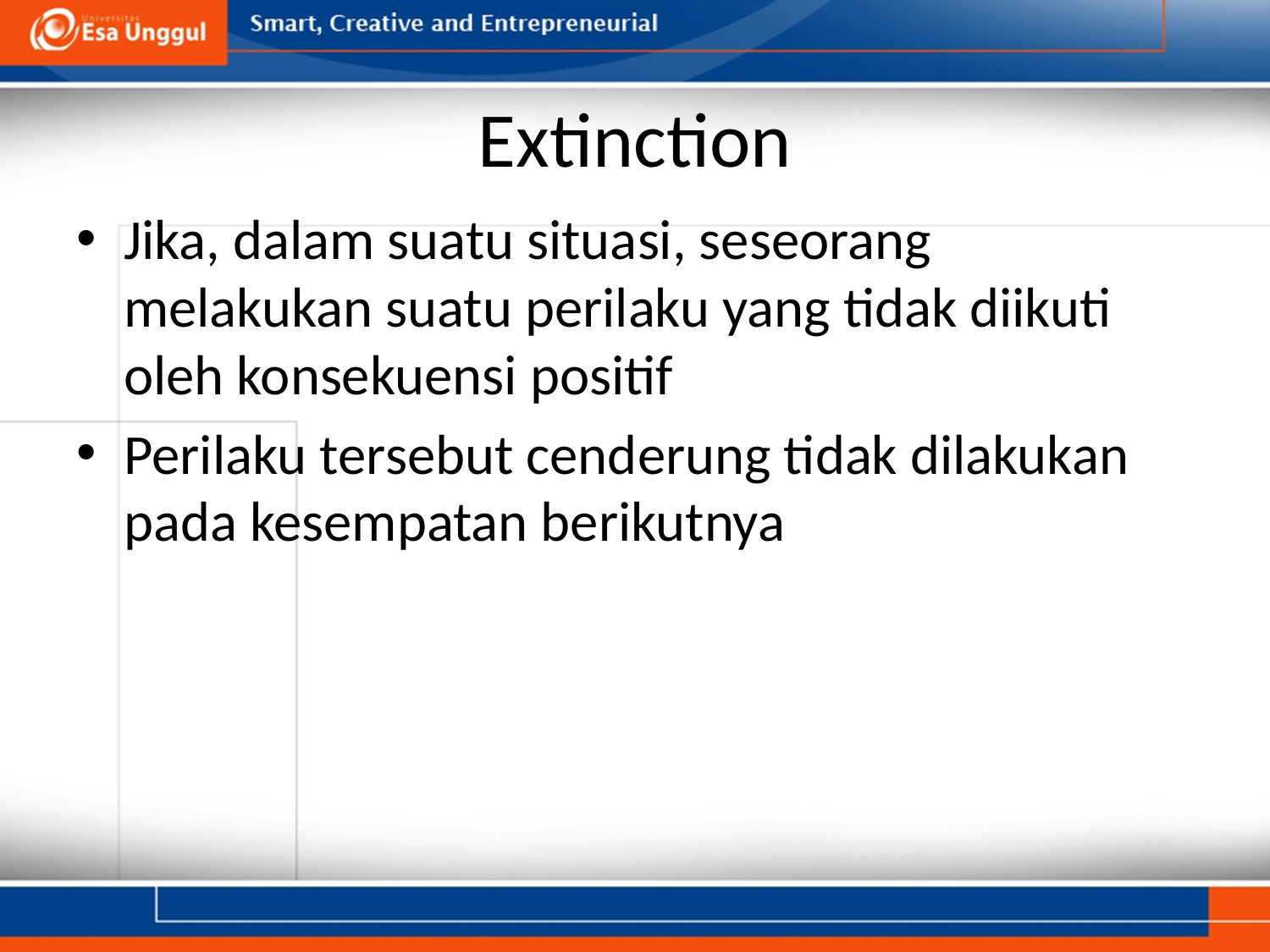

# Extinction
Jika, dalam suatu situasi, seseorang melakukan suatu perilaku yang tidak diikuti oleh konsekuensi positif
Perilaku tersebut cenderung tidak dilakukan pada kesempatan berikutnya